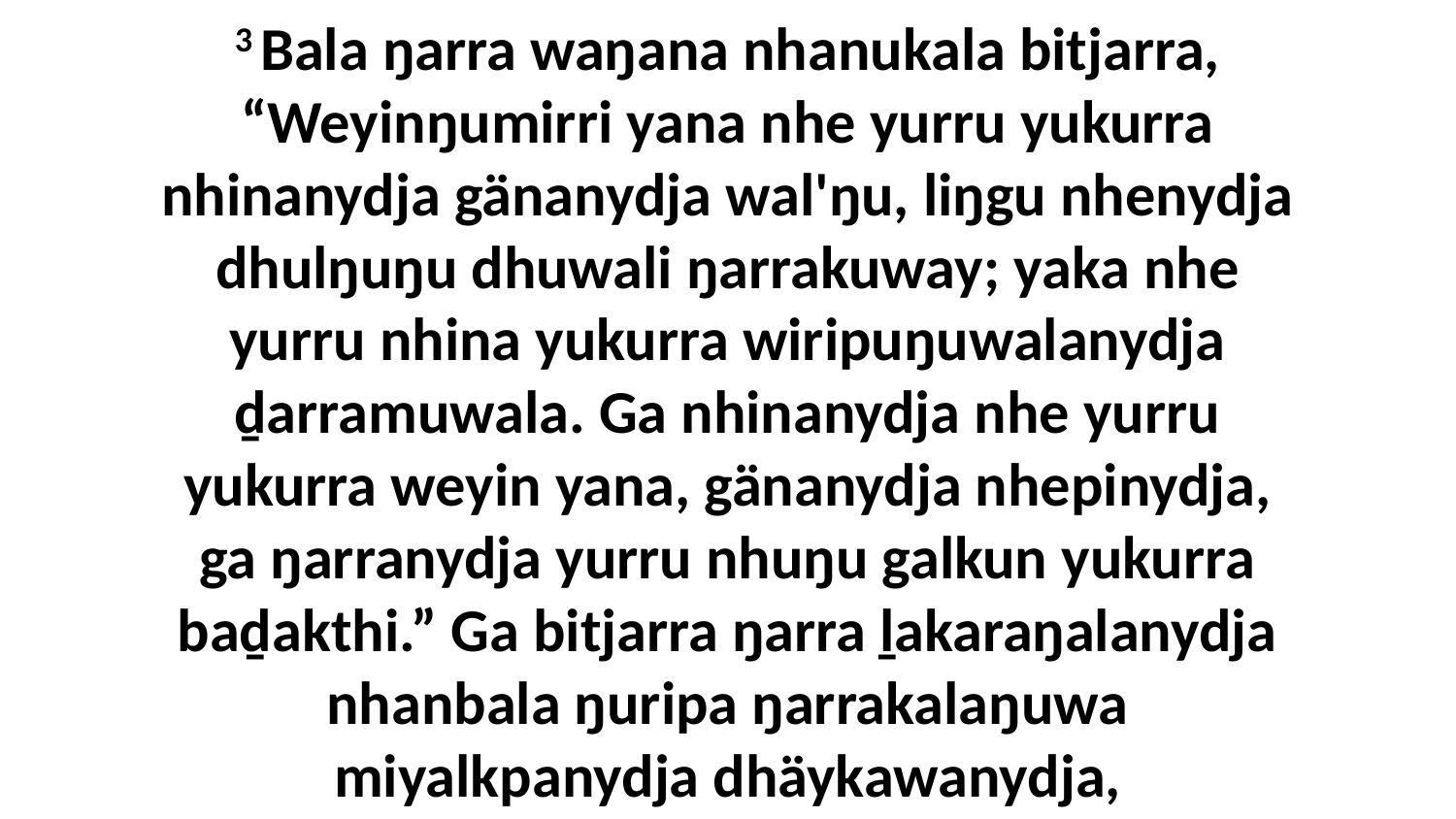

3 Bala ŋarra waŋana nhanukala bitjarra, “Weyinŋumirri yana nhe yurru yukurra nhinanydja gänanydja wal'ŋu, liŋgu nhenydja dhulŋuŋu dhuwali ŋarrakuway; yaka nhe yurru nhina yukurra wiripuŋuwalanydja ḏarramuwala. Ga nhinanydja nhe yurru yukurra weyin yana, gänanydja nhepinydja, ga ŋarranydja yurru nhuŋu galkun yukurra baḏakthi.” Ga bitjarra ŋarra ḻakaraŋalanydja nhanbala ŋuripa ŋarrakalaŋuwa miyalkpanydja dhäykawanydja,